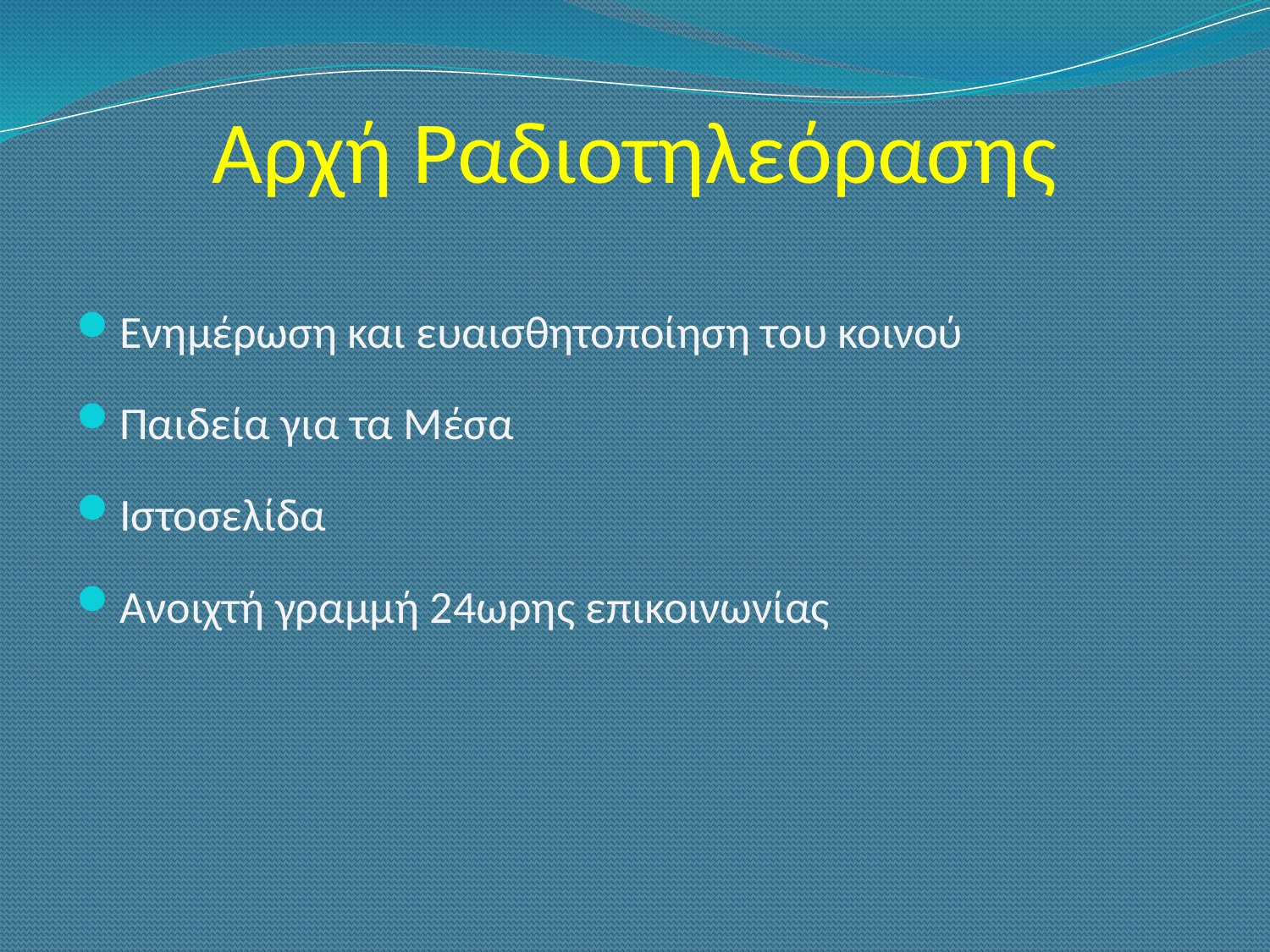

# Αρχή Ραδιοτηλεόρασης
Ενημέρωση και ευαισθητοποίηση του κοινού
Παιδεία για τα Μέσα
Ιστοσελίδα
Ανοιχτή γραμμή 24ωρης επικοινωνίας